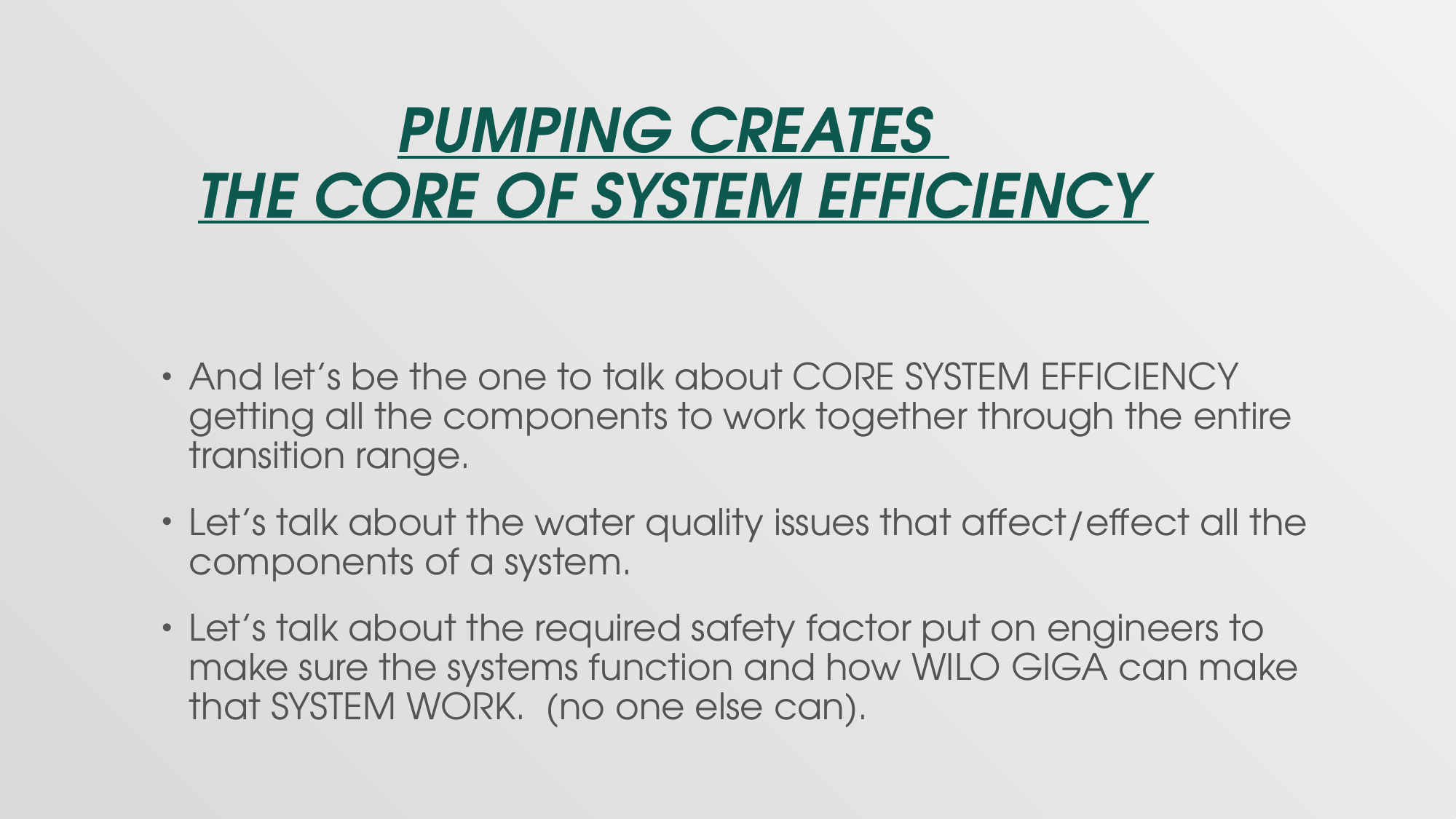

# pumping creates the core of system efficiency

And let’s be the one to talk about CORE SYSTEM EFFICIENCY getting all the components to work together through the entire transition range.
Let’s talk about the water quality issues that affect/effect all the components of a system.
Let’s talk about the required safety factor put on engineers to make sure the systems function and how WILO GIGA can make that SYSTEM WORK.  (no one else can).